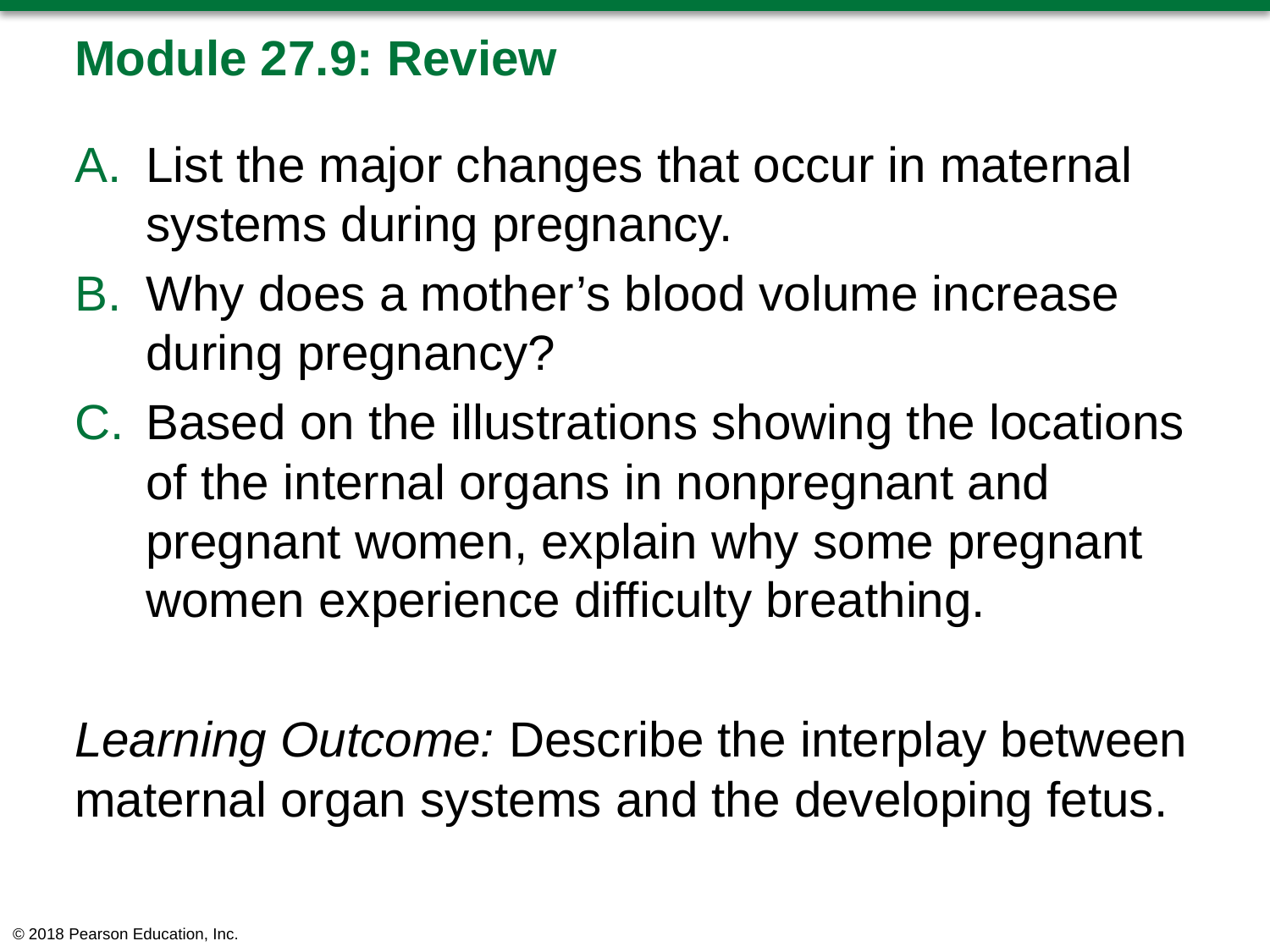

# Module 27.9: Review
List the major changes that occur in maternal systems during pregnancy.
Why does a mother’s blood volume increase during pregnancy?
Based on the illustrations showing the locations of the internal organs in nonpregnant and pregnant women, explain why some pregnant women experience difficulty breathing.

Learning Outcome: Describe the interplay between maternal organ systems and the developing fetus.

© 2018 Pearson Education, Inc.